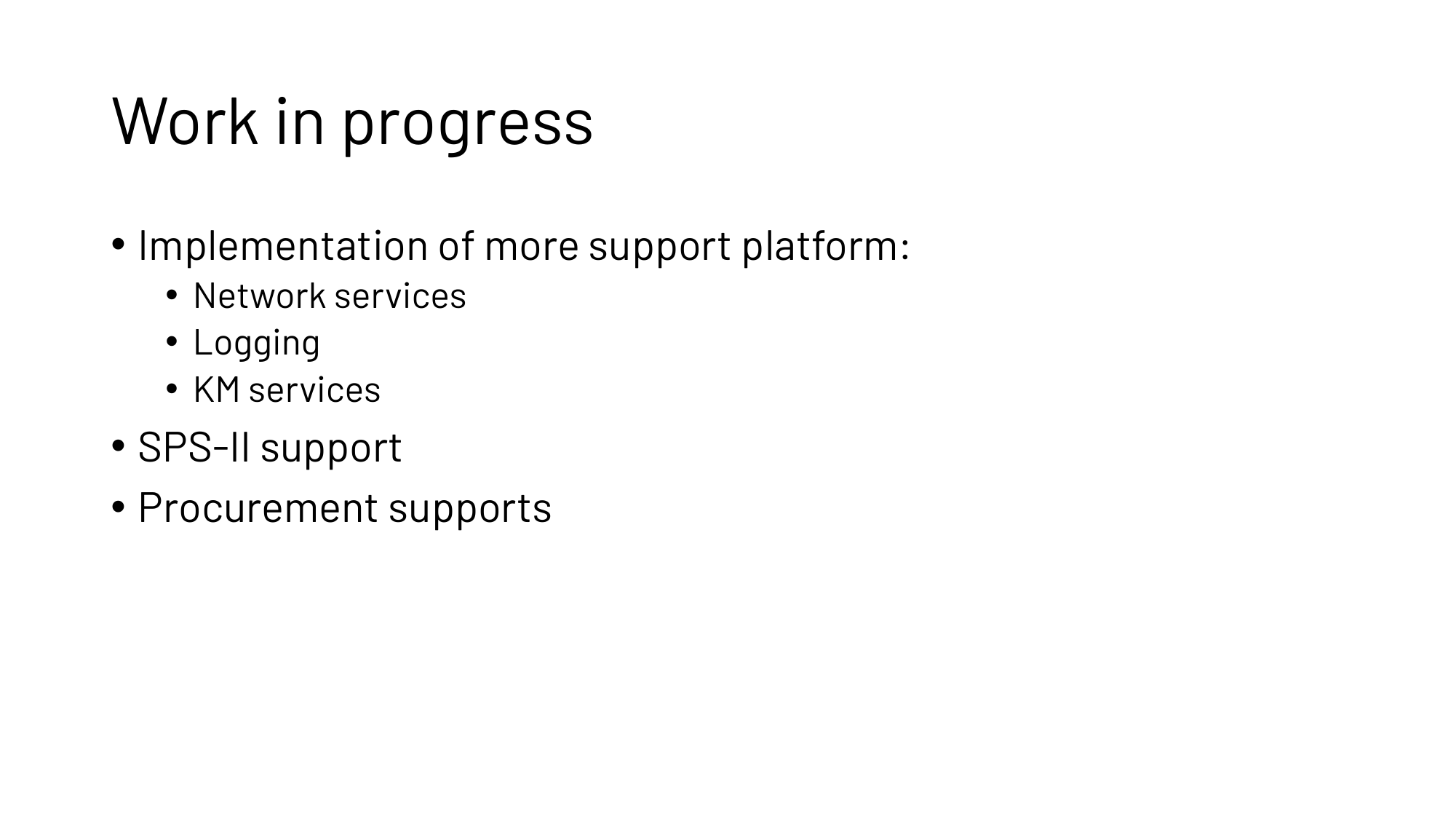

# Work in progress
Implementation of more support platform:
Network services
Logging
KM services
SPS-II support
Procurement supports